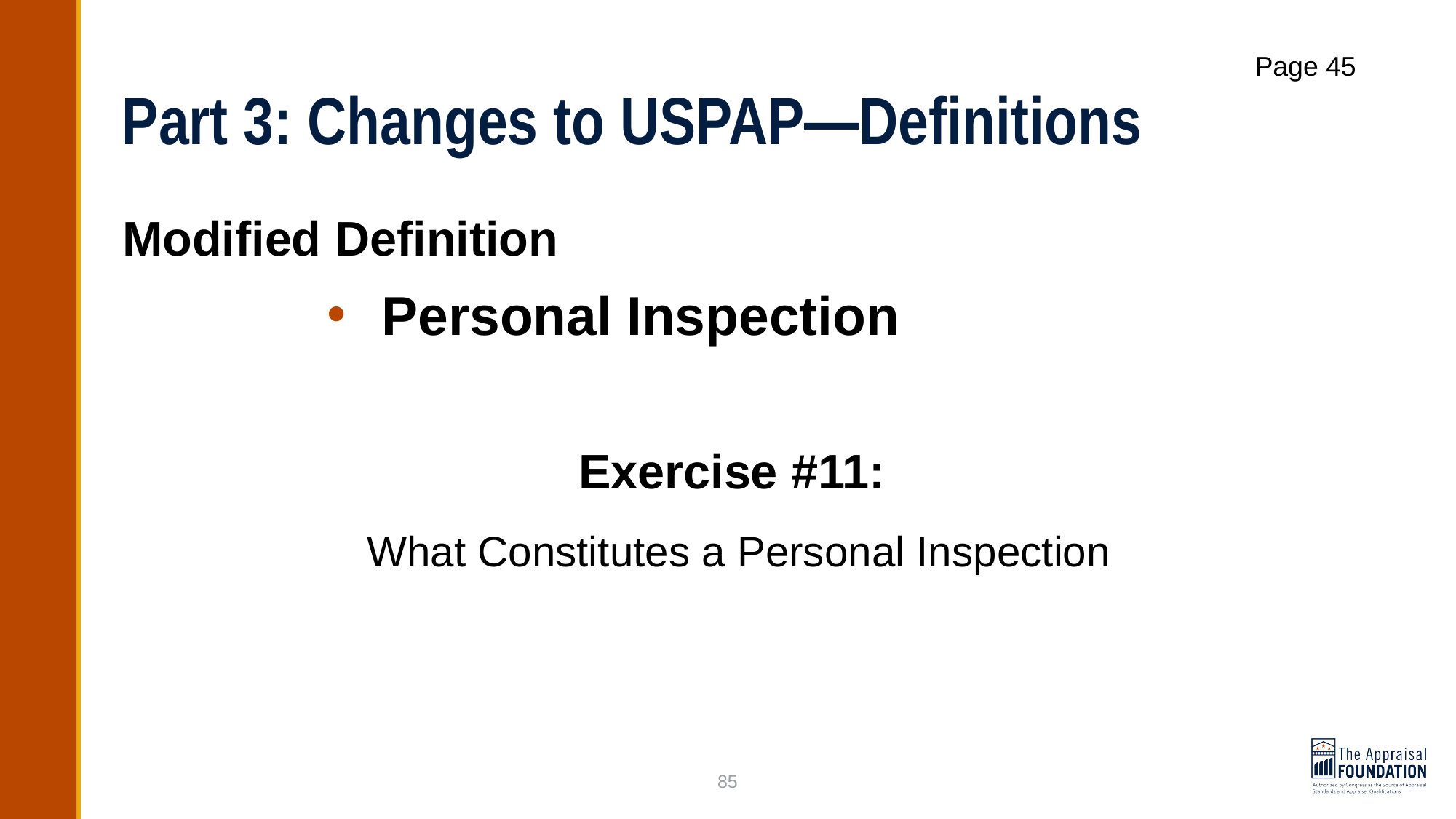

# Part 3: Changes to USPAP—Definitions
Page 45
Modified Definition
Personal Inspection

Exercise #11:
What Constitutes a Personal Inspection

85